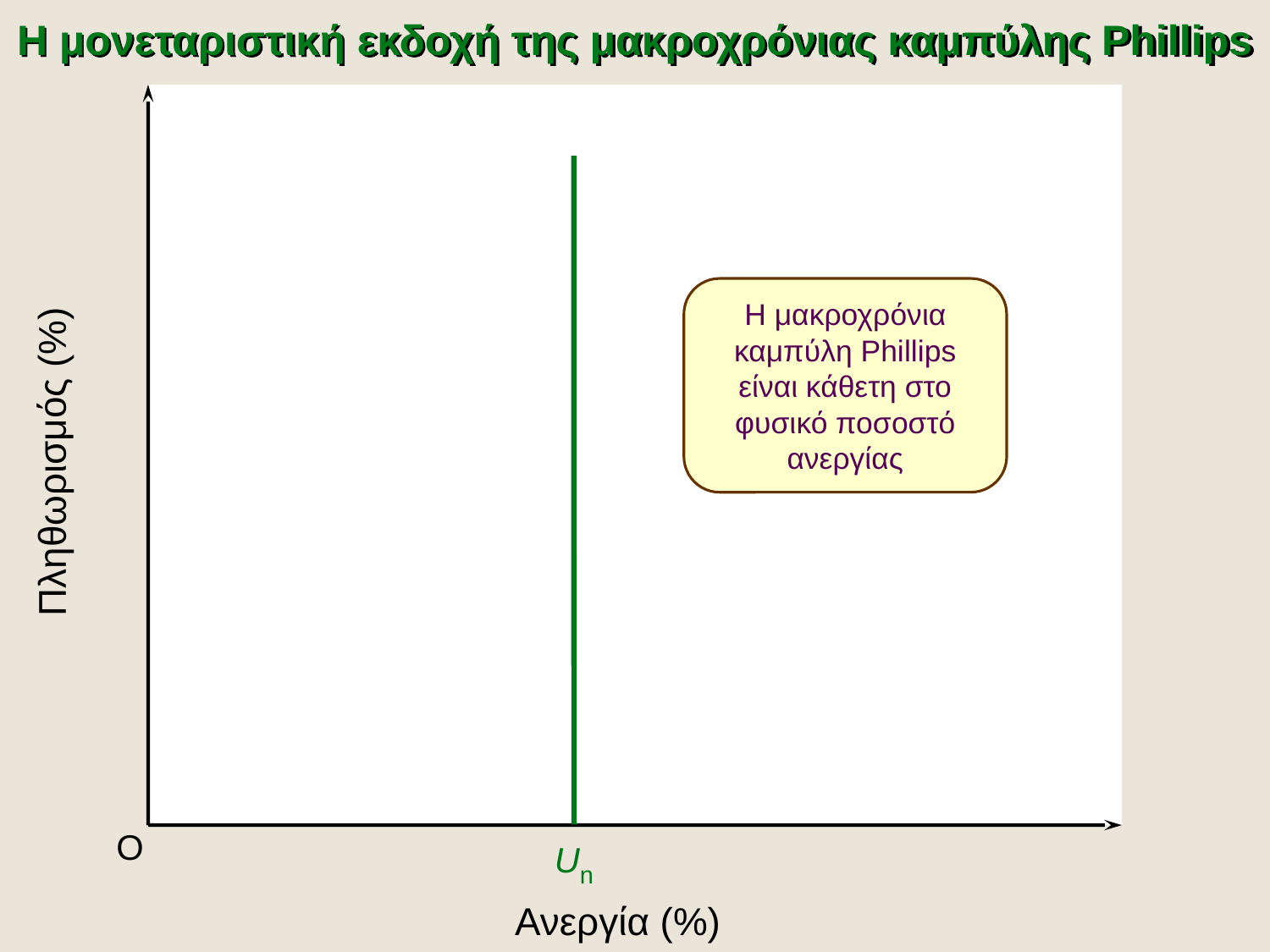

Η μονεταριστική εκδοχή της μακροχρόνιας καμπύλης Phillips

Η μακροχρόνια καμπύλη Phillips είναι κάθετη στο φυσικό ποσοστό ανεργίας
Πληθωρισμός (%)
O
Un

Ανεργία (%)